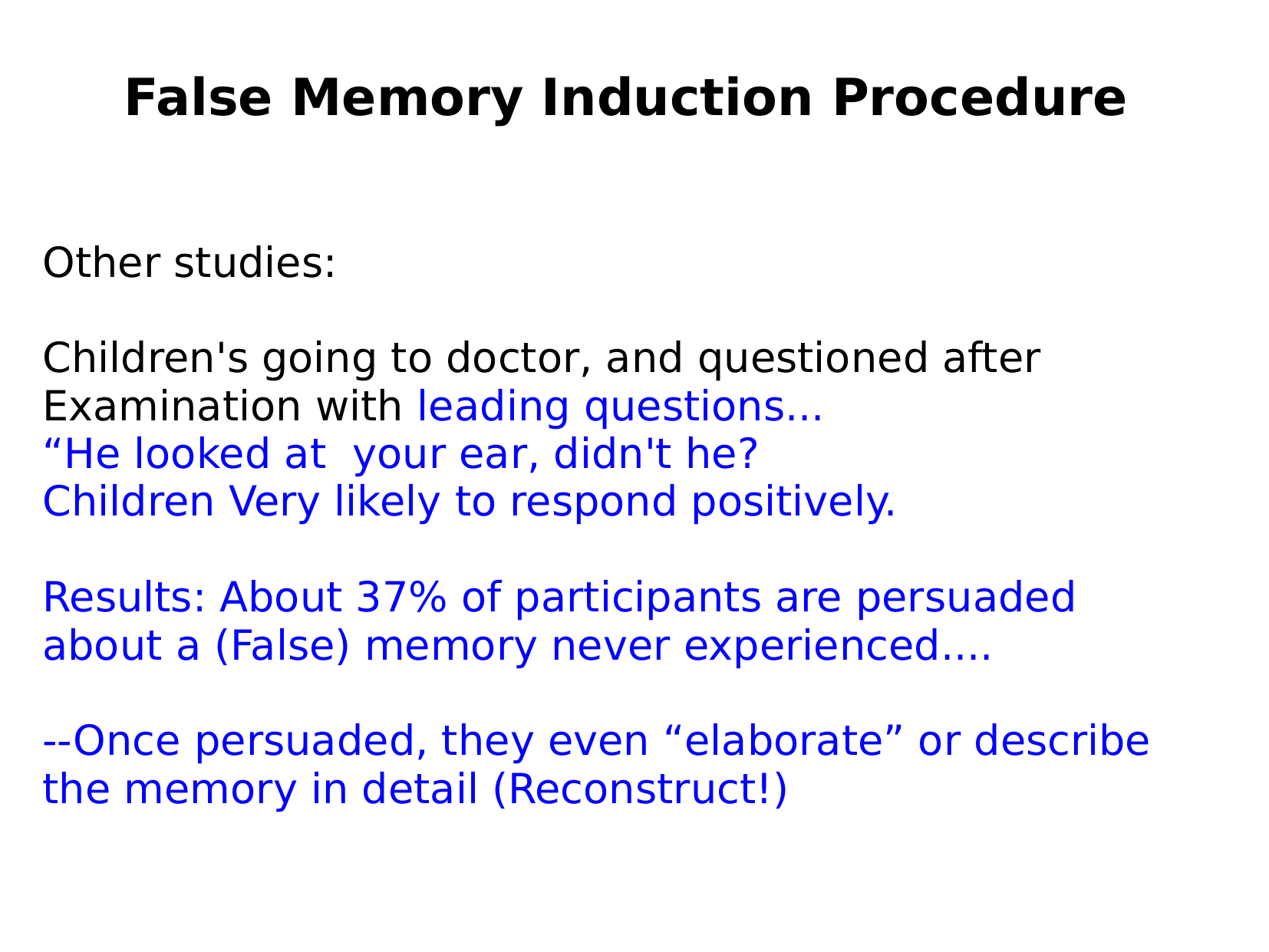

False Memory Induction Procedure
Other studies:

Children's going to doctor, and questioned after Examination with leading questions...
“He looked at  your ear, didn't he?
Children Very likely to respond positively.

Results: About 37% of participants are persuaded about a (False) memory never experienced....

--Once persuaded, they even “elaborate” or describe the memory in detail (Reconstruct!)